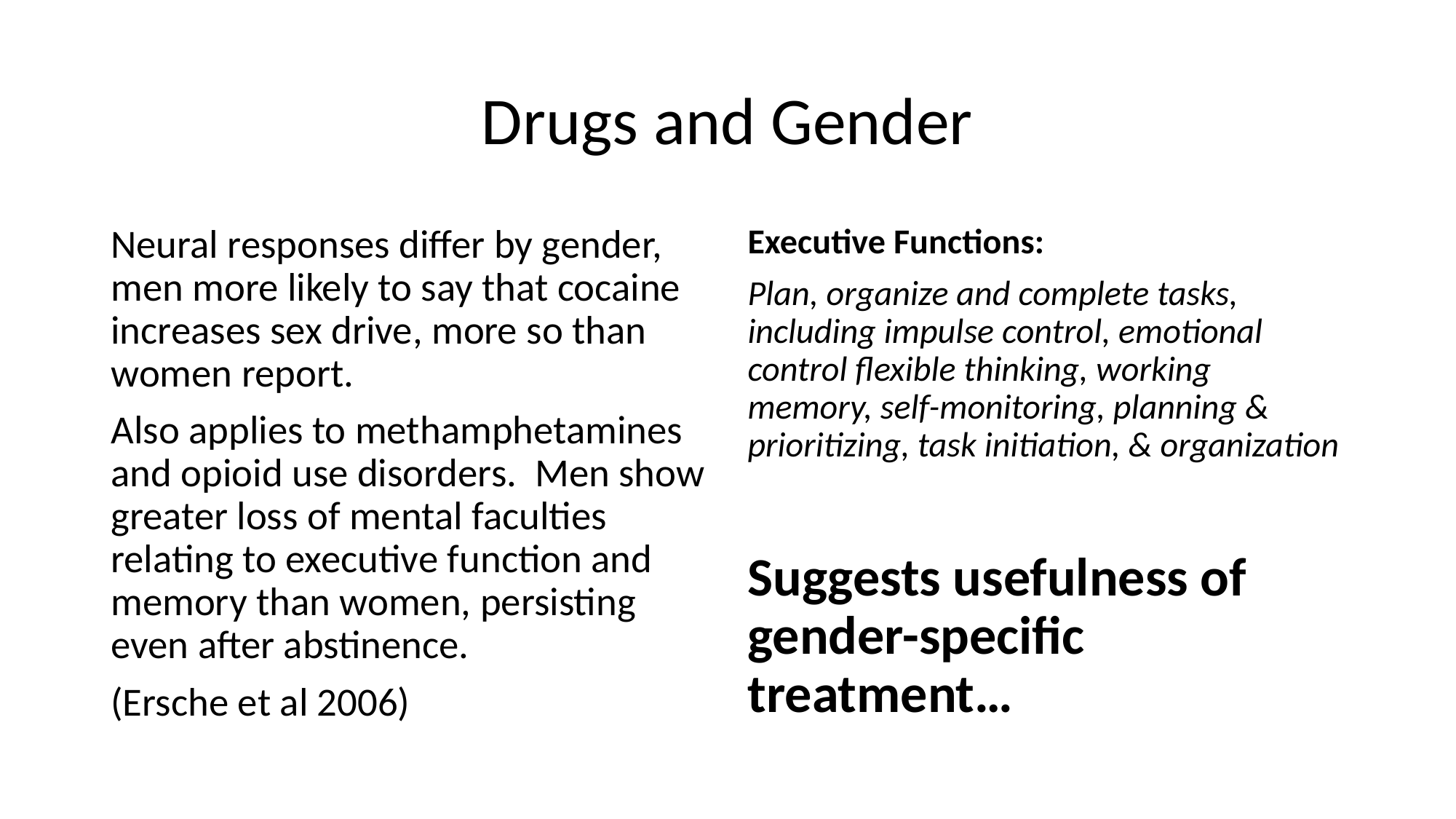

# Drugs and Gender
Neural responses differ by gender, men more likely to say that cocaine increases sex drive, more so than women report.
Also applies to methamphetamines and opioid use disorders.  Men show greater loss of mental faculties relating to executive function and memory than women, persisting even after abstinence.
(Ersche et al 2006)
Executive Functions:
Plan, organize and complete tasks, including impulse control, emotional control flexible thinking, working memory, self-monitoring, planning & prioritizing, task initiation, & organization

Suggests usefulness of gender-specific treatment…